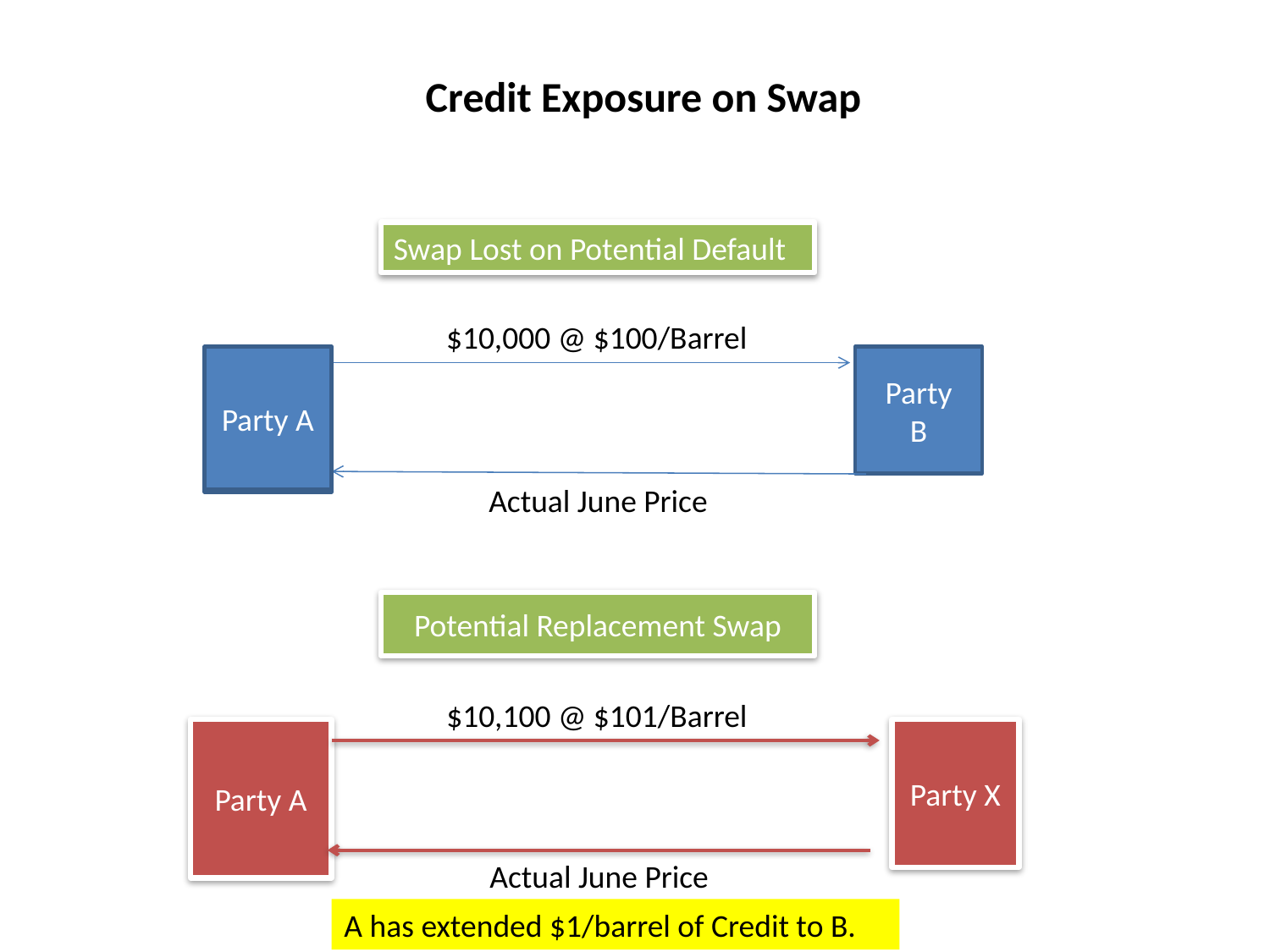

Credit Exposure on Swap
Swap Lost on Potential Default
$10,000 @ $100/Barrel
Party A
Party
B
Party A
Actual June Price
Potential Replacement Swap
$10,100 @ $101/Barrel
Party A
Party X
Actual June Price
A has extended $1/barrel of Credit to B.